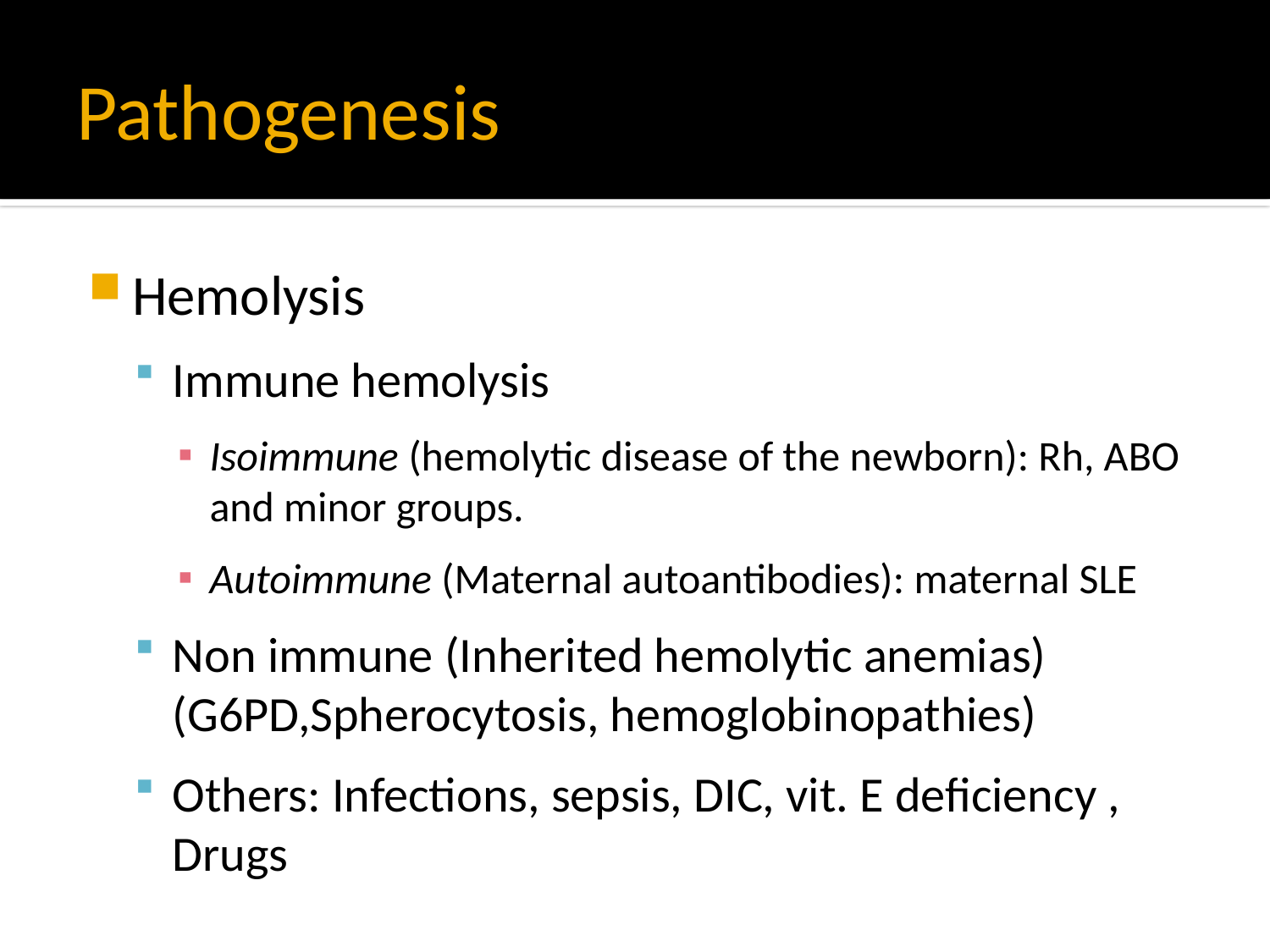

# Pathogenesis
Hemolysis
Immune hemolysis
Isoimmune (hemolytic disease of the newborn): Rh, ABO and minor groups.
Autoimmune (Maternal autoantibodies): maternal SLE
Non immune (Inherited hemolytic anemias) (G6PD,Spherocytosis, hemoglobinopathies)
Others: Infections, sepsis, DIC, vit. E deficiency , Drugs